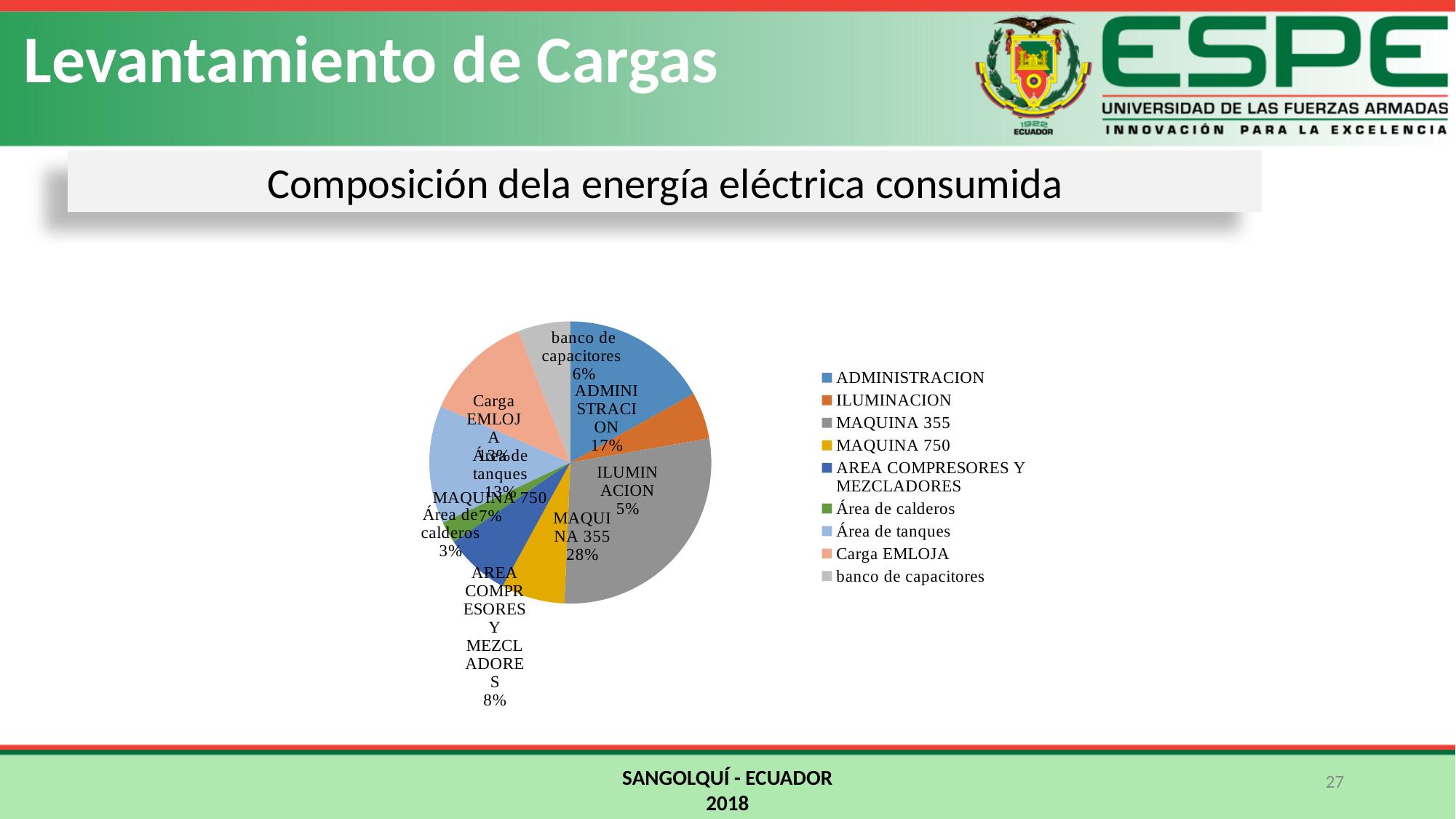

Levantamiento de Cargas
Composición dela energía eléctrica consumida

### Chart

| Category |  |  |
|---|---|---|
| ADMINISTRACION | 27.01114 | 0.16903023667489728 |
| ILUMINACION | 8.582 | 0.05370441570196467 |
| MAQUINA 355 | 45.375 | 0.2839475486456124 |
| MAQUINA 750 | 11.67 | 0.07302849350290463 |
| AREA COMPRESORES Y MEZCLADORES | 12.0 | 0.07509356658396371 |
| Área de calderos | 4.0 | 0.02503118886132126 |
| Área de tanques | 21.562499999999954 | 0.1349337524555596 |
| Carga EMLOJA | 20.0 | 0.12515594430660587 |
| banco de capacitores  | 9.6 | 0.060074853267170845 |
SANGOLQUÍ - ECUADOR
2018
27